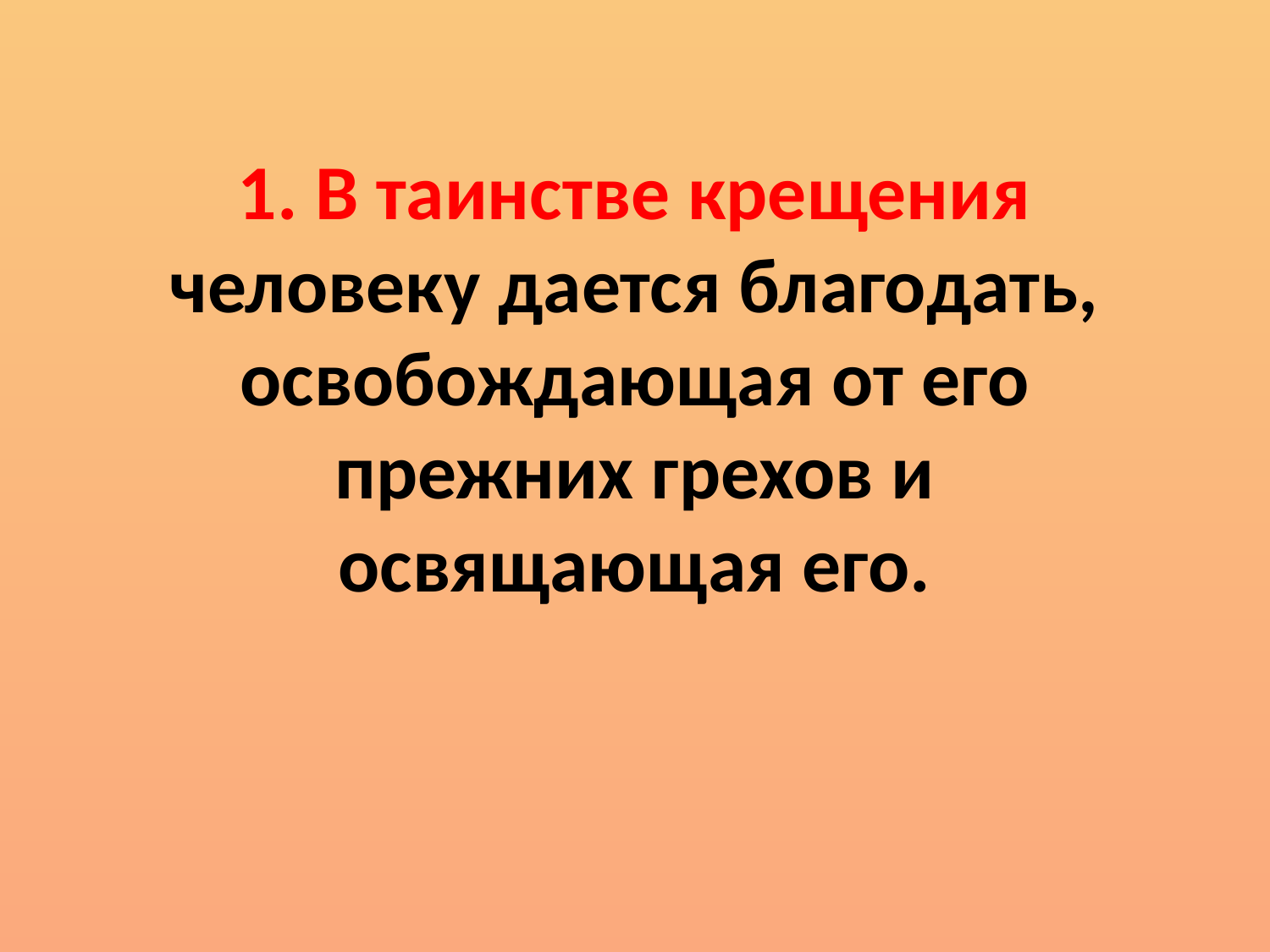

1. В таинстве крещения человеку дается благодать, освобождающая от его прежних грехов и освящающая его.